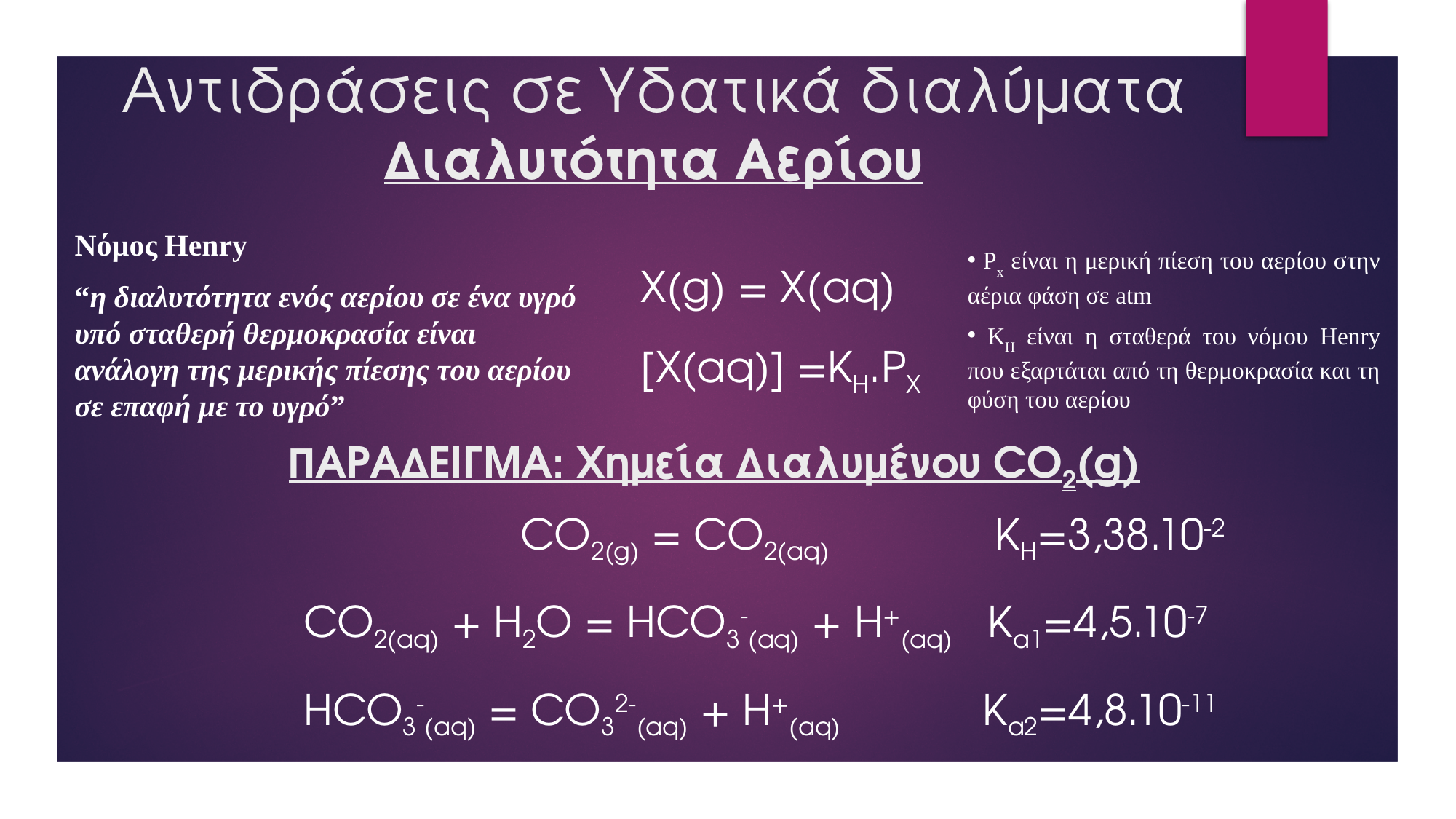

# Αντιδράσεις σε Υδατικά διαλύματα Διαλυτότητα Αερίου
Νόμος Henry
“η διαλυτότητα ενός αερίου σε ένα υγρό υπό σταθερή θερμοκρασία είναι ανάλογη της μερικής πίεσης του αερίου σε επαφή με το υγρό”
 Px είναι η μερική πίεση του αερίου στην αέρια φάση σε atm
 ΚΗ είναι η σταθερά του νόμου Henry που εξαρτάται από τη θερμοκρασία και τη φύση του αερίου
Χ(g) = Χ(aq)
[Χ(aq)] =KH.PΧ
ΠΑΡΑΔΕΙΓΜΑ: Χημεία Διαλυμένου CO2(g)
CO2(g) = CO2(aq)              KH=3,38.10-2
CO2(aq) + H2O = HCO3-(aq) + H+(aq)   Ka1=4,5.10-7
HCO3-(aq) = CO32-(aq) + H+(aq)            Ka2=4,8.10-11